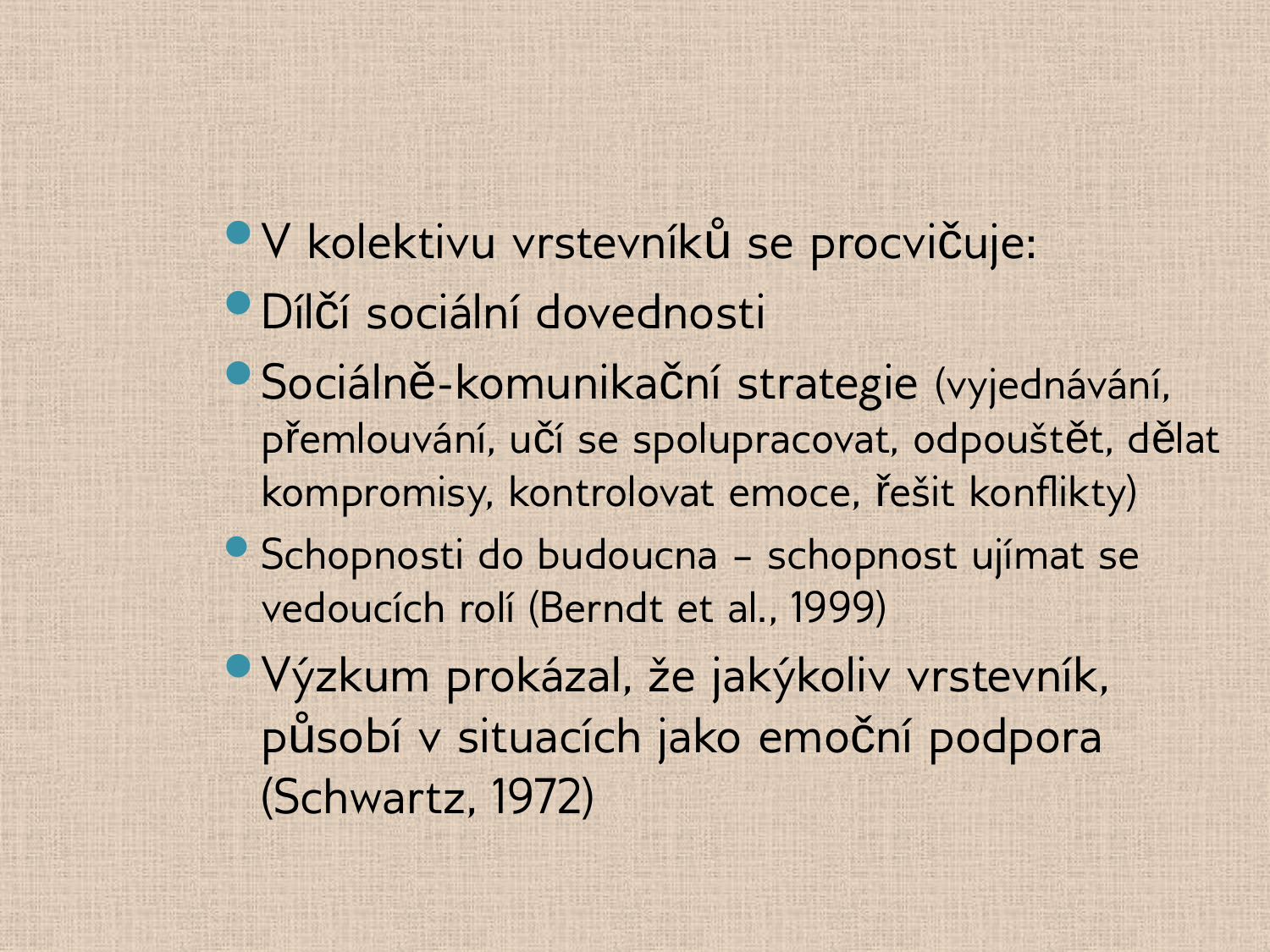

#
V kolektivu vrstevníků se procvičuje:
Dílčí sociální dovednosti
Sociálně-komunikační strategie (vyjednávání, přemlouvání, učí se spolupracovat, odpouštět, dělat kompromisy, kontrolovat emoce, řešit konflikty)
Schopnosti do budoucna – schopnost ujímat se vedoucích rolí (Berndt et al., 1999)
Výzkum prokázal, že jakýkoliv vrstevník, působí v situacích jako emoční podpora (Schwartz, 1972)